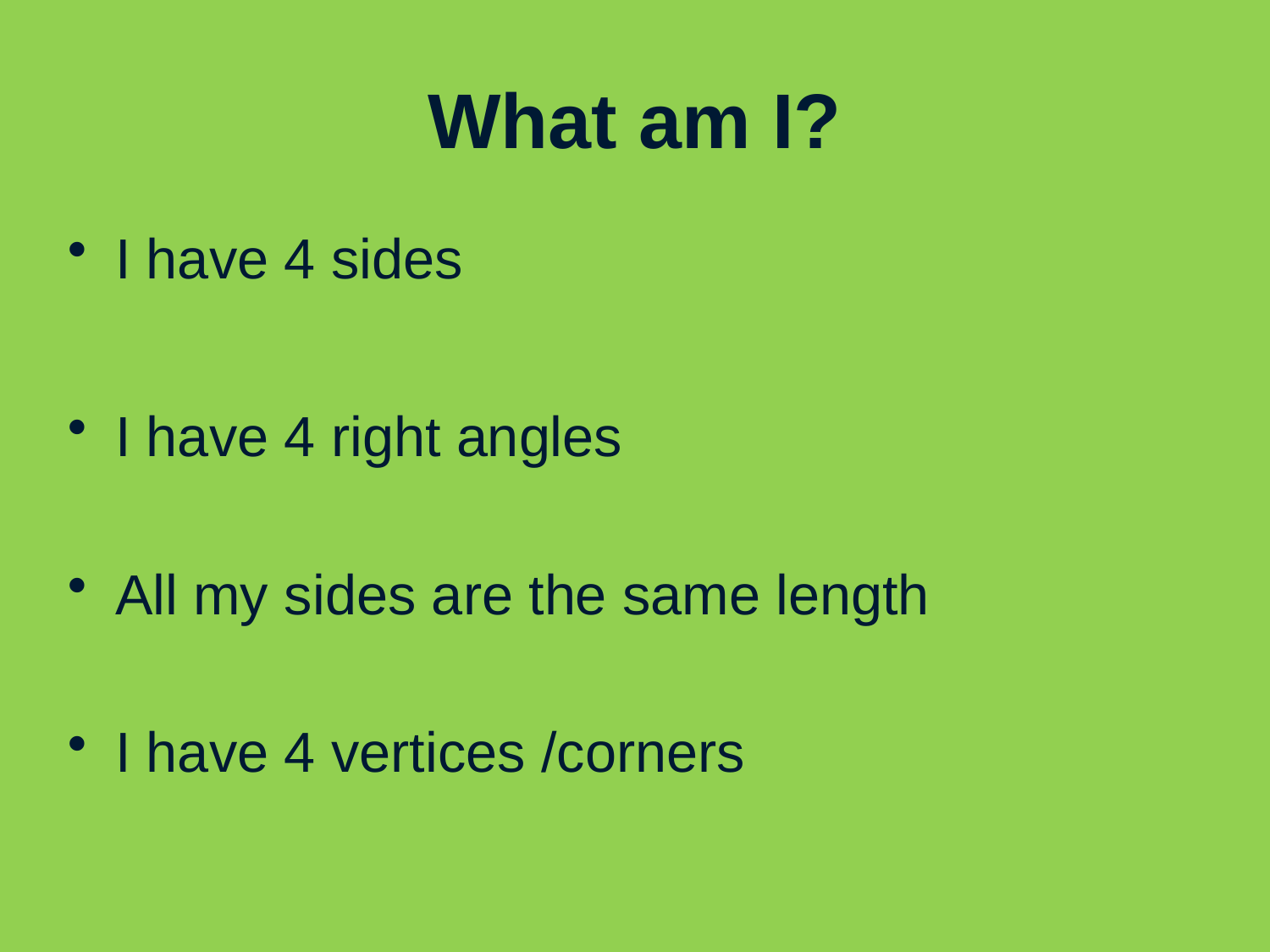

# What am I?
I have 4 sides

I have 4 right angles

All my sides are the same length

I have 4 vertices /corners